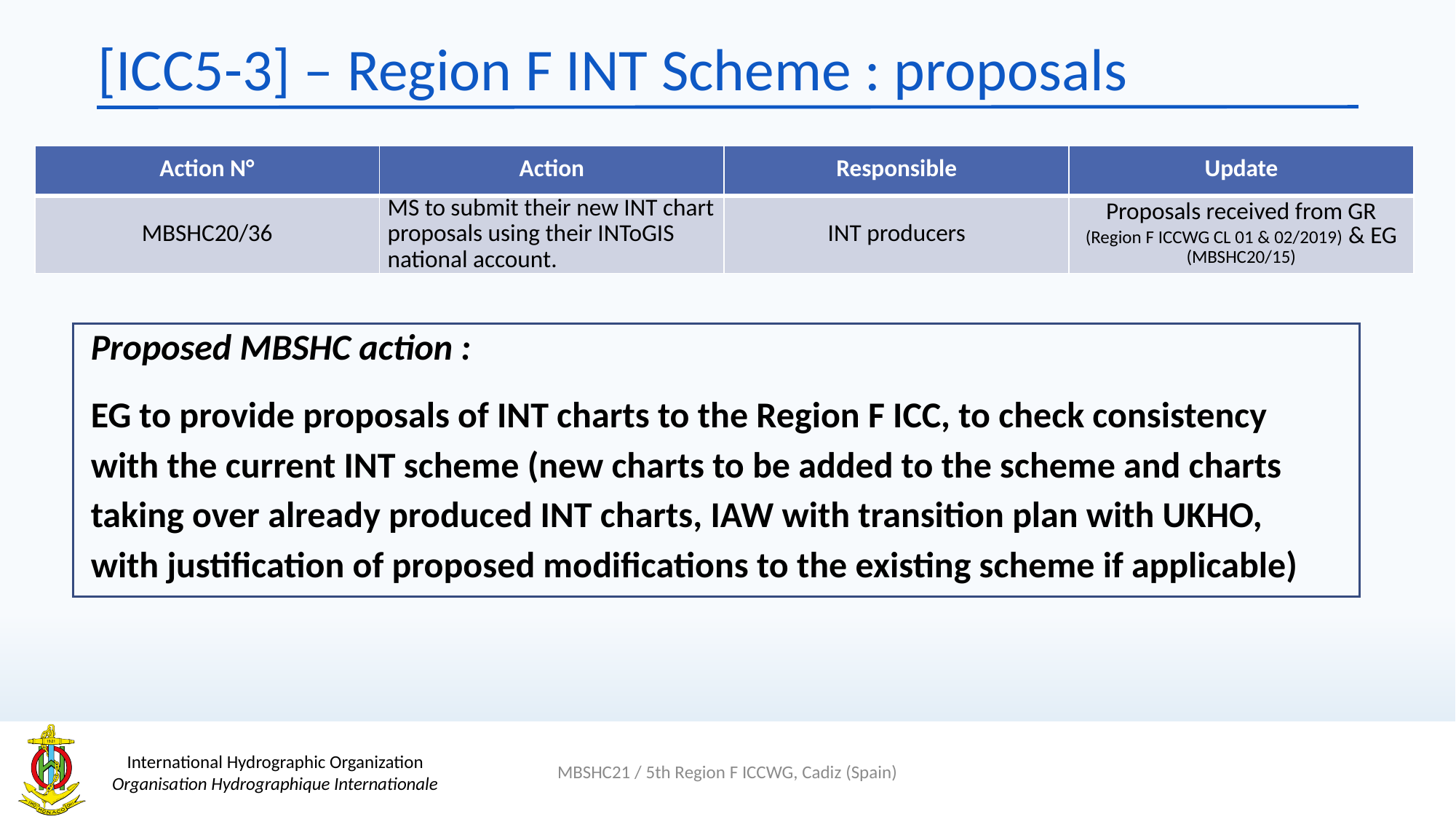

# [ICC5-3] – Region F INT Scheme : proposals
| Action N° | Action | Responsible | Update |
| --- | --- | --- | --- |
| MBSHC20/36 | MS to submit their new INT chart proposals using their INToGIS national account. | INT producers | Proposals received from GR (Region F ICCWG CL 01 & 02/2019) & EG (MBSHC20/15) |
Proposed MBSHC action :
EG to provide proposals of INT charts to the Region F ICC, to check consistency with the current INT scheme (new charts to be added to the scheme and charts taking over already produced INT charts, IAW with transition plan with UKHO, with justification of proposed modifications to the existing scheme if applicable)

MBSHC21 / 5th Region F ICCWG, Cadiz (Spain)